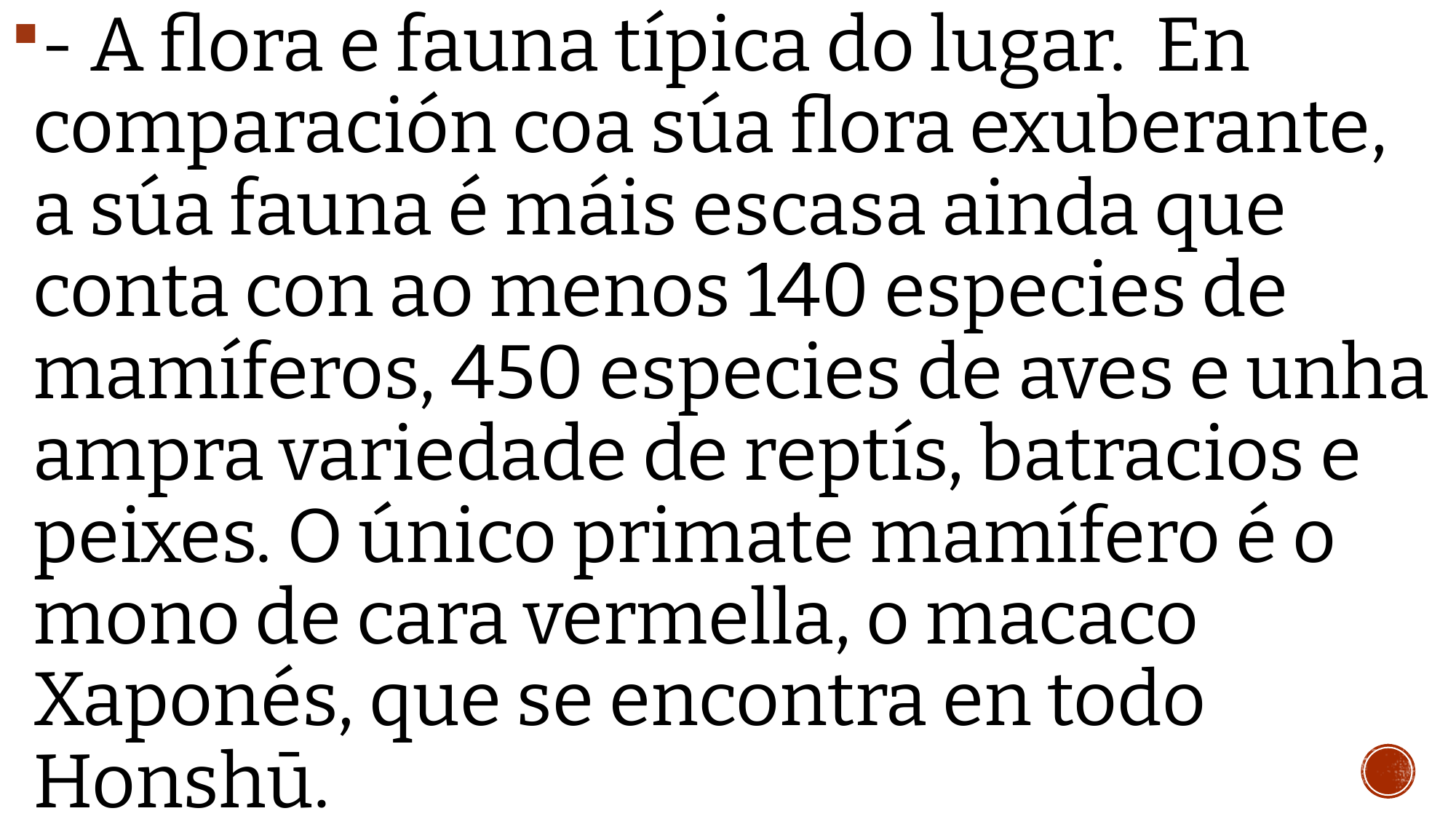

- A flora e fauna típica do lugar.  En comparación coa súa flora exuberante, a súa fauna é máis escasa ainda que conta con ao menos 140 especies de mamíferos, 450 especies de aves e unha ampra variedade de reptís, batracios e peixes. O único primate mamífero é o mono de cara vermella, o macaco Xaponés, que se encontra en todo Honshū.